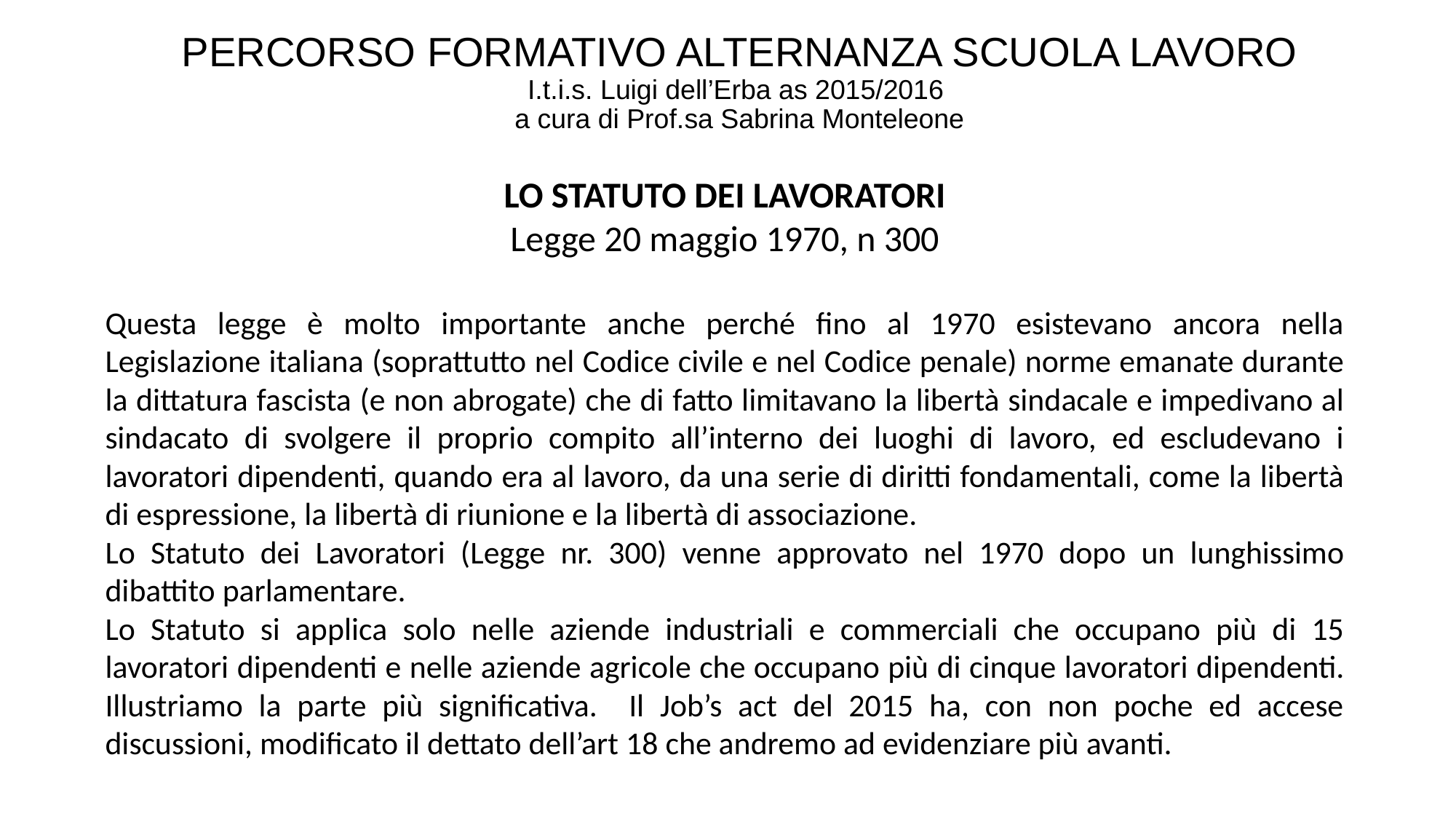

# PERCORSO FORMATIVO ALTERNANZA SCUOLA LAVORO I.t.i.s. Luigi dell’Erba as 2015/2016 a cura di Prof.sa Sabrina Monteleone
LO STATUTO DEI LAVORATORI
Legge 20 maggio 1970, n 300

Questa legge è molto importante anche perché fino al 1970 esistevano ancora nella Legislazione italiana (soprattutto nel Codice civile e nel Codice penale) norme emanate durante la dittatura fascista (e non abrogate) che di fatto limitavano la libertà sindacale e impedivano al sindacato di svolgere il proprio compito all’interno dei luoghi di lavoro, ed escludevano i lavoratori dipendenti, quando era al lavoro, da una serie di diritti fondamentali, come la libertà di espressione, la libertà di riunione e la libertà di associazione.
Lo Statuto dei Lavoratori (Legge nr. 300) venne approvato nel 1970 dopo un lunghissimo dibattito parlamentare.
Lo Statuto si applica solo nelle aziende industriali e commerciali che occupano più di 15 lavoratori dipendenti e nelle aziende agricole che occupano più di cinque lavoratori dipendenti. Illustriamo la parte più significativa.  Il Job’s act del 2015 ha, con non poche ed accese discussioni, modificato il dettato dell’art 18 che andremo ad evidenziare più avanti.